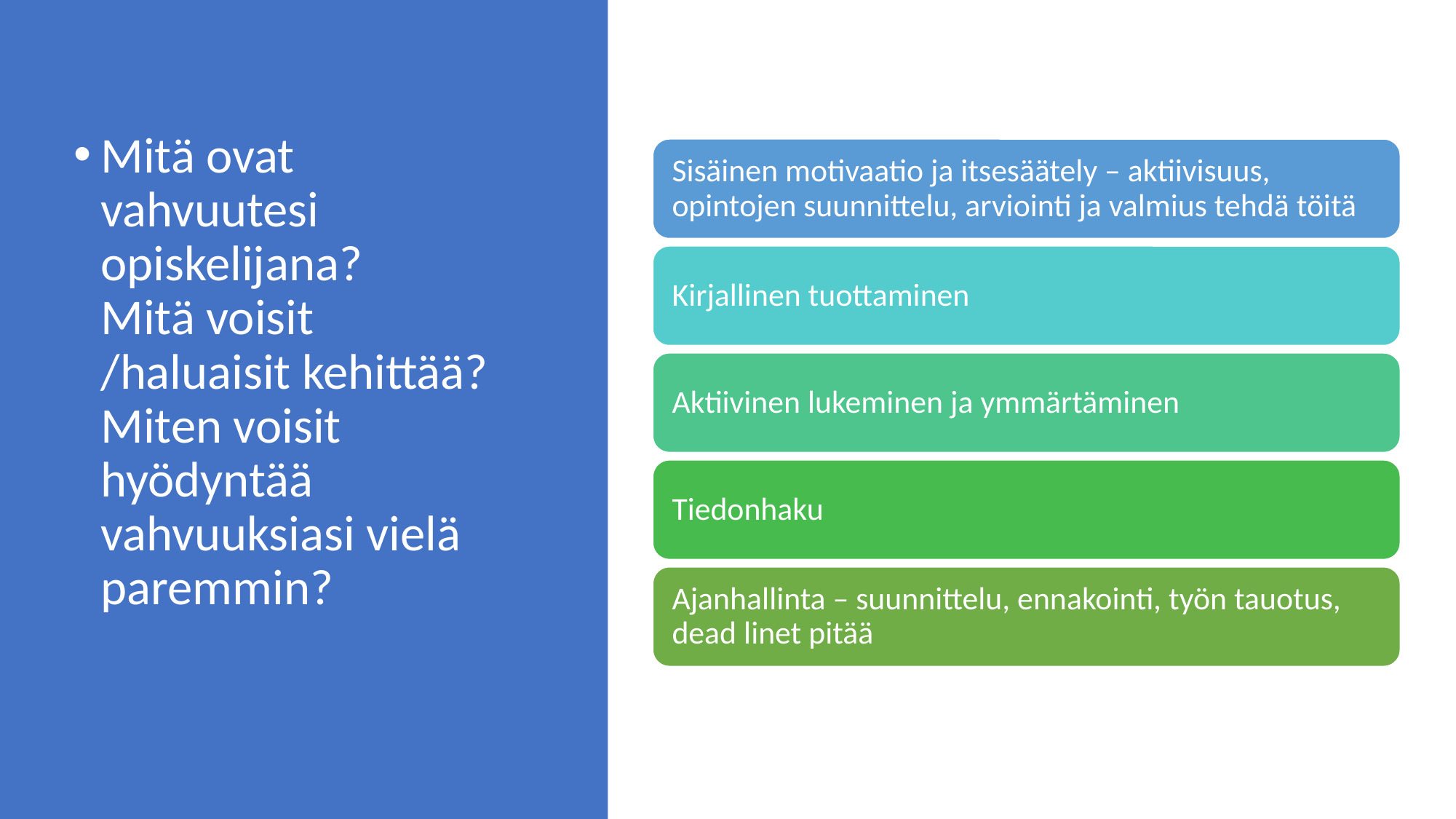

# Mitä ovat vahvuutesi opiskelijana? Mitä voisit /haluaisit kehittää? Miten voisit hyödyntää vahvuuksiasi vielä paremmin?
Sisäinen motivaatio ja itsesäätely – aktiivisuus, opintojen suunnittelu, arviointi ja valmius tehdä töitä
Kirjallinen tuottaminen
Aktiivinen lukeminen ja ymmärtäminen
Tiedonhaku
Ajanhallinta – suunnittelu, ennakointi, työn tauotus, dead linet pitää